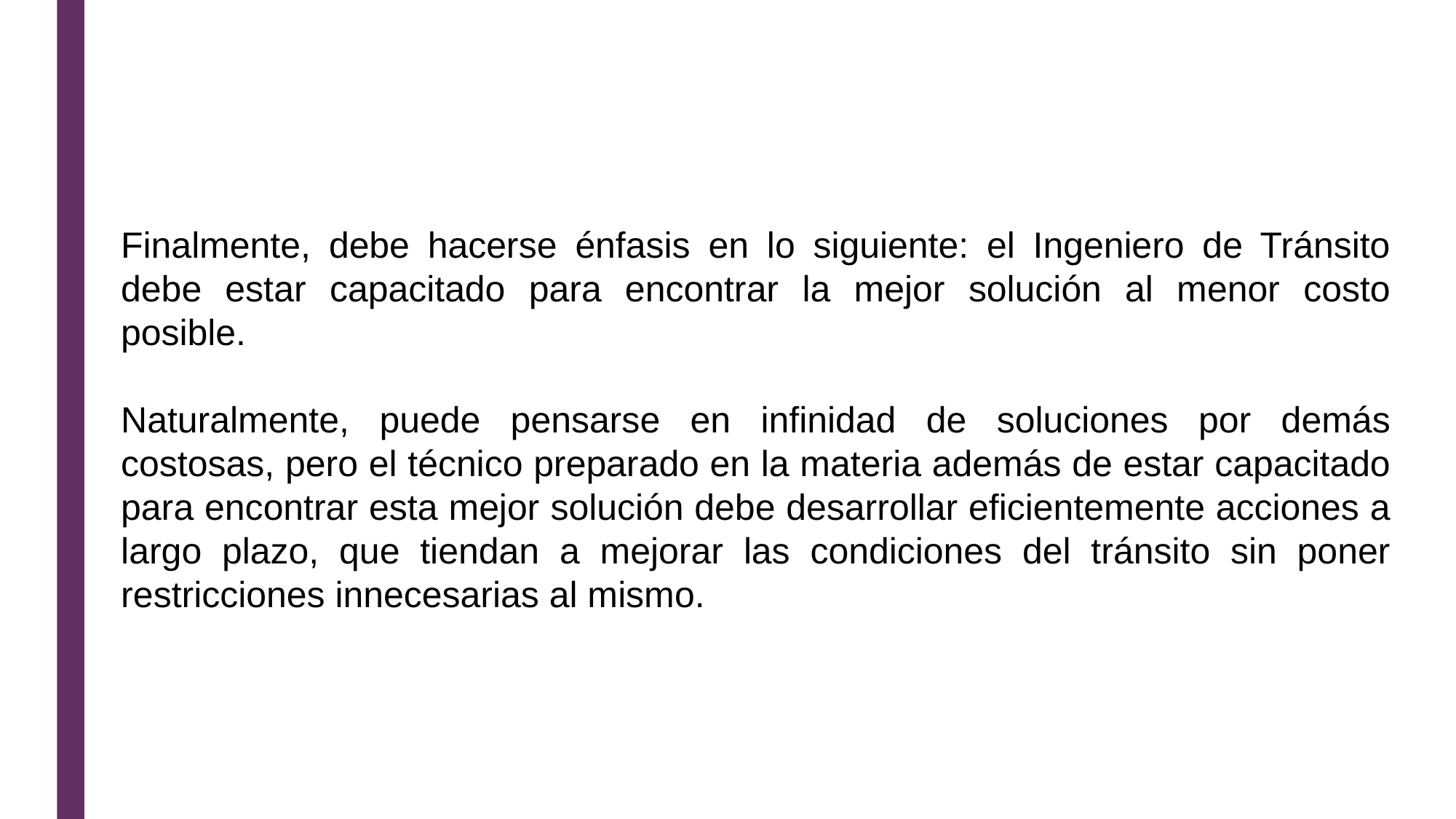

Finalmente, debe hacerse énfasis en lo siguiente: el Ingeniero de Tránsito debe estar capacitado para encontrar la mejor solución al menor costo posible.

Naturalmente, puede pensarse en infinidad de soluciones por demás costosas, pero el técnico preparado en la materia además de estar capacitado para encontrar esta mejor solución debe desarrollar eficientemente acciones a largo plazo, que tiendan a mejorar las condiciones del tránsito sin poner restricciones innecesarias al mismo.